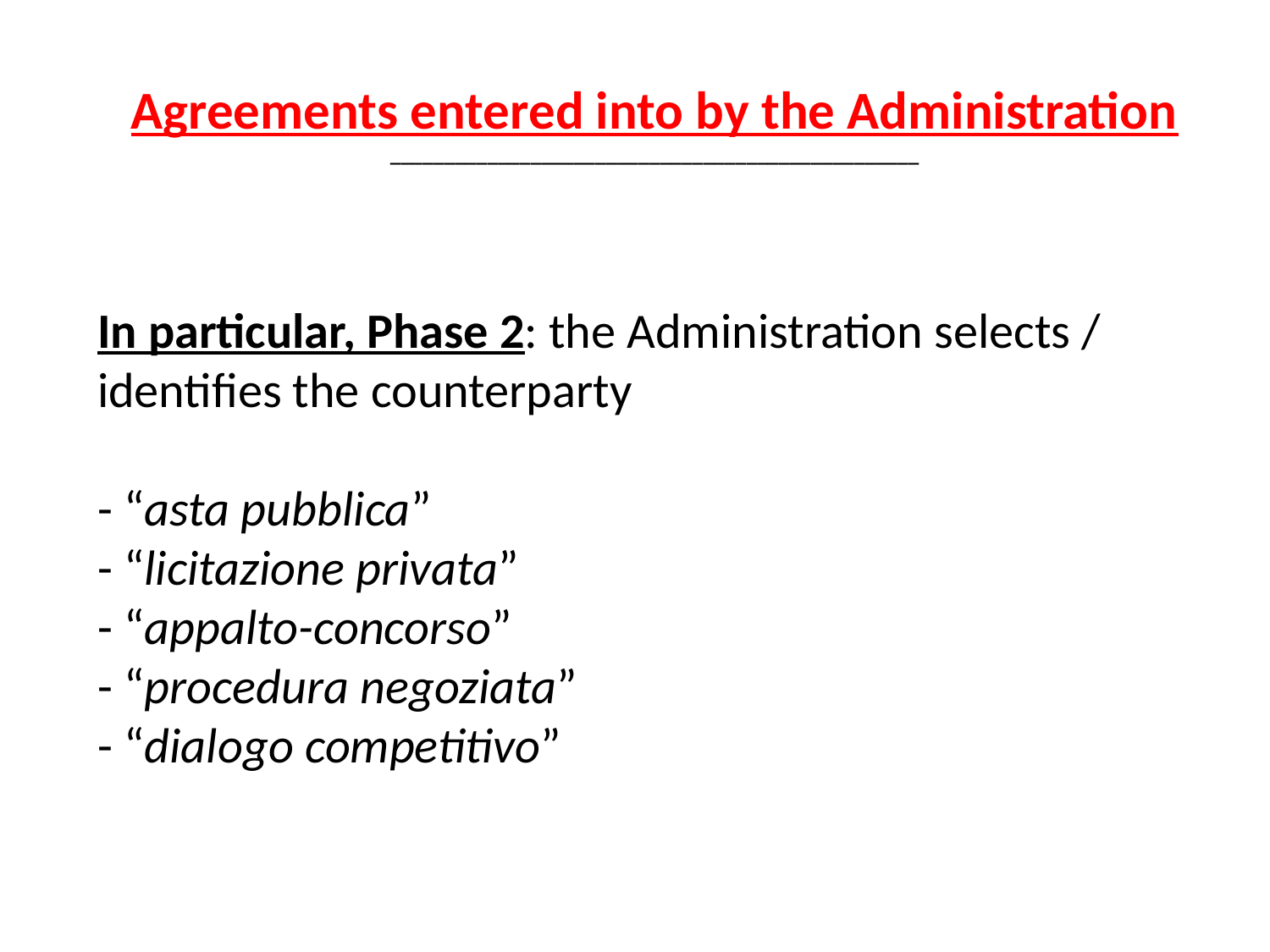

Agreements entered into by the Administration
_________________________________________________
# In particular, Phase 2: the Administration selects / identifies the counterparty - “asta pubblica” - “licitazione privata” - “appalto-concorso” - “procedura negoziata” - “dialogo competitivo”